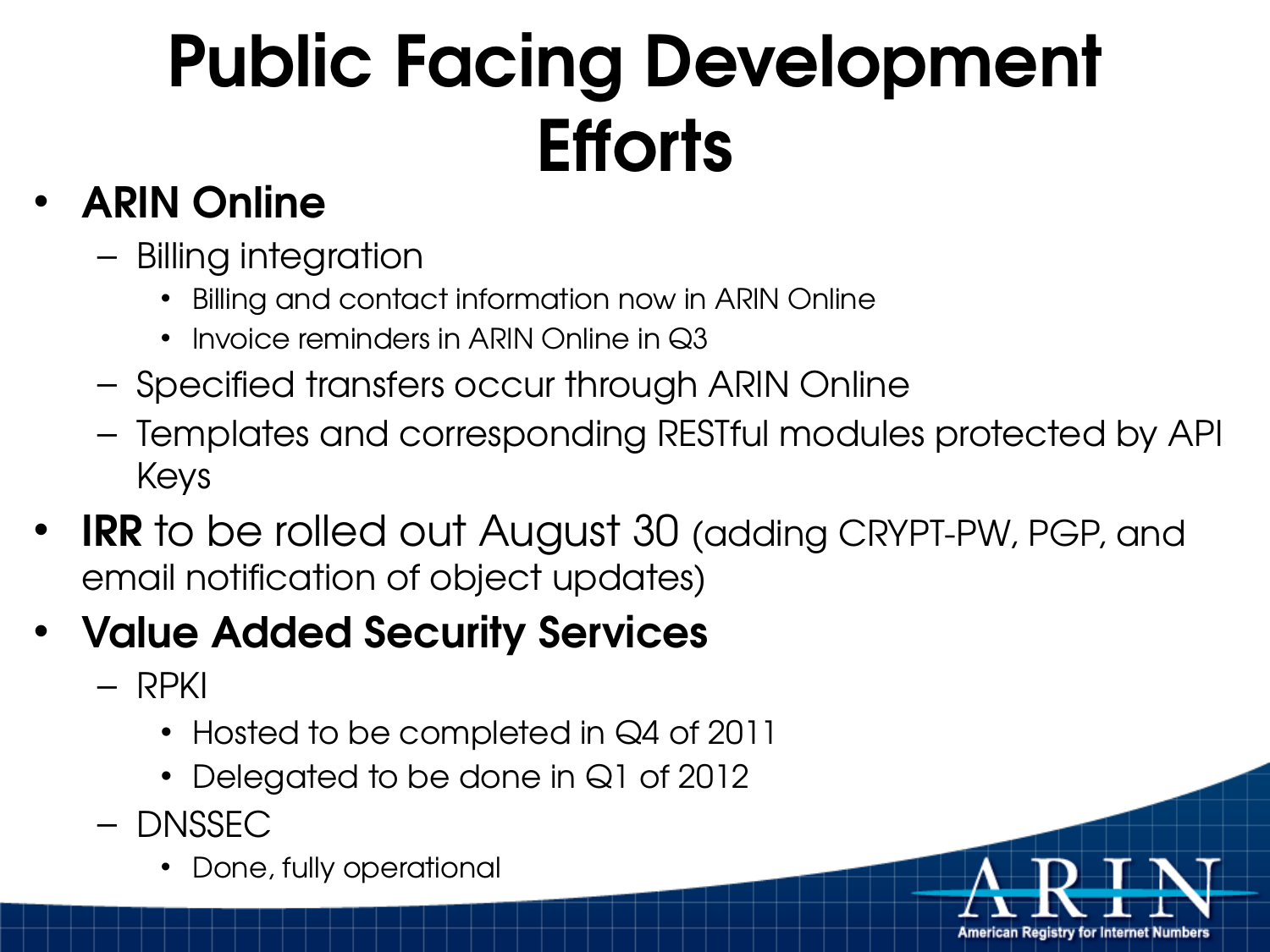

# Public Facing Development Efforts
ARIN Online
Billing integration
Billing and contact information now in ARIN Online
Invoice reminders in ARIN Online in Q3
Specified transfers occur through ARIN Online
Templates and corresponding RESTful modules protected by API Keys
IRR to be rolled out August 30 (adding CRYPT-PW, PGP, and email notification of object updates)
Value Added Security Services
RPKI
Hosted to be completed in Q4 of 2011
Delegated to be done in Q1 of 2012
DNSSEC
Done, fully operational